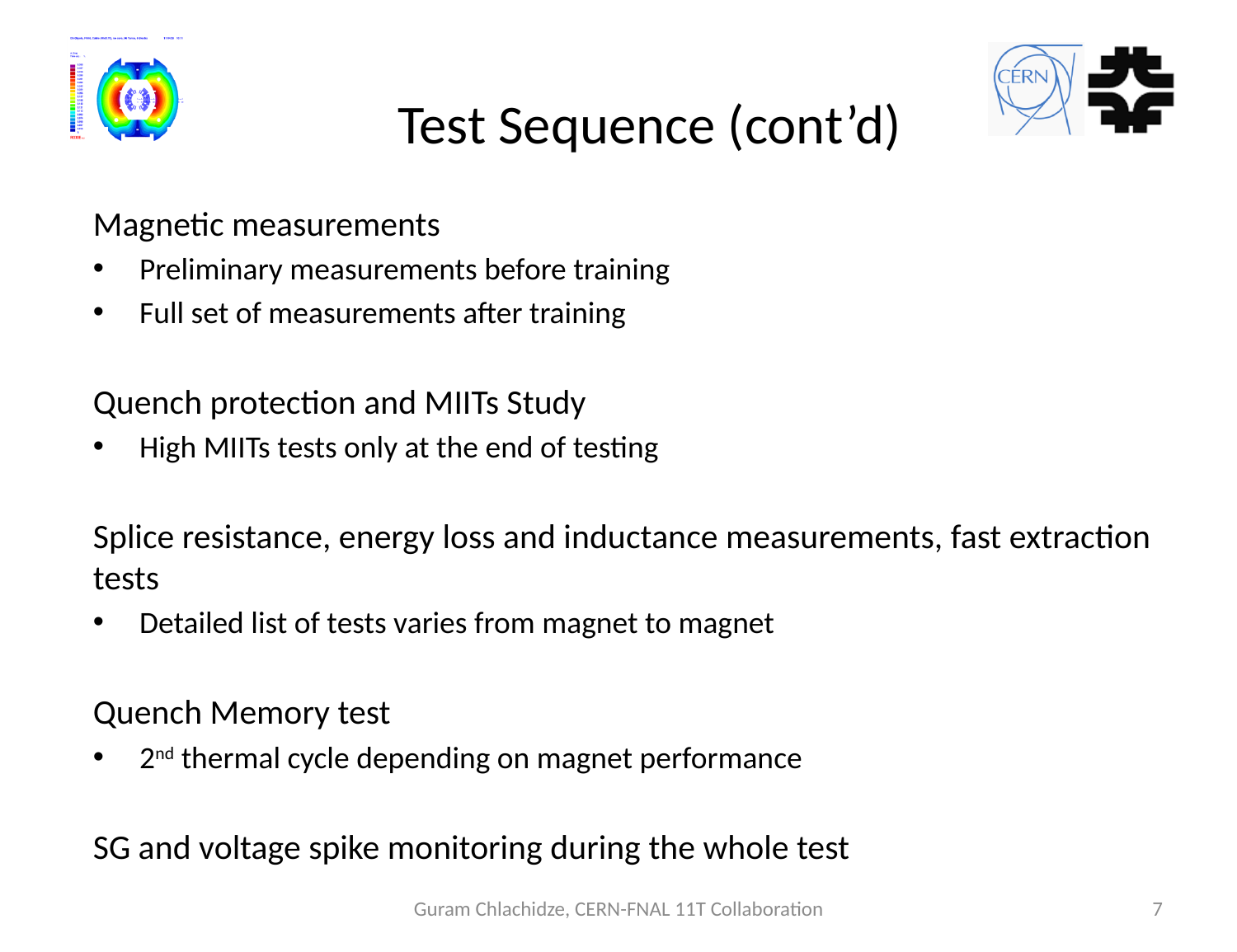

# Test Sequence (cont’d)
Magnetic measurements
Preliminary measurements before training
Full set of measurements after training

Quench protection and MIITs Study
High MIITs tests only at the end of testing

Splice resistance, energy loss and inductance measurements, fast extraction tests
Detailed list of tests varies from magnet to magnet

Quench Memory test
2nd thermal cycle depending on magnet performance

SG and voltage spike monitoring during the whole test

Guram Chlachidze, CERN-FNAL 11T Collaboration
                                        7